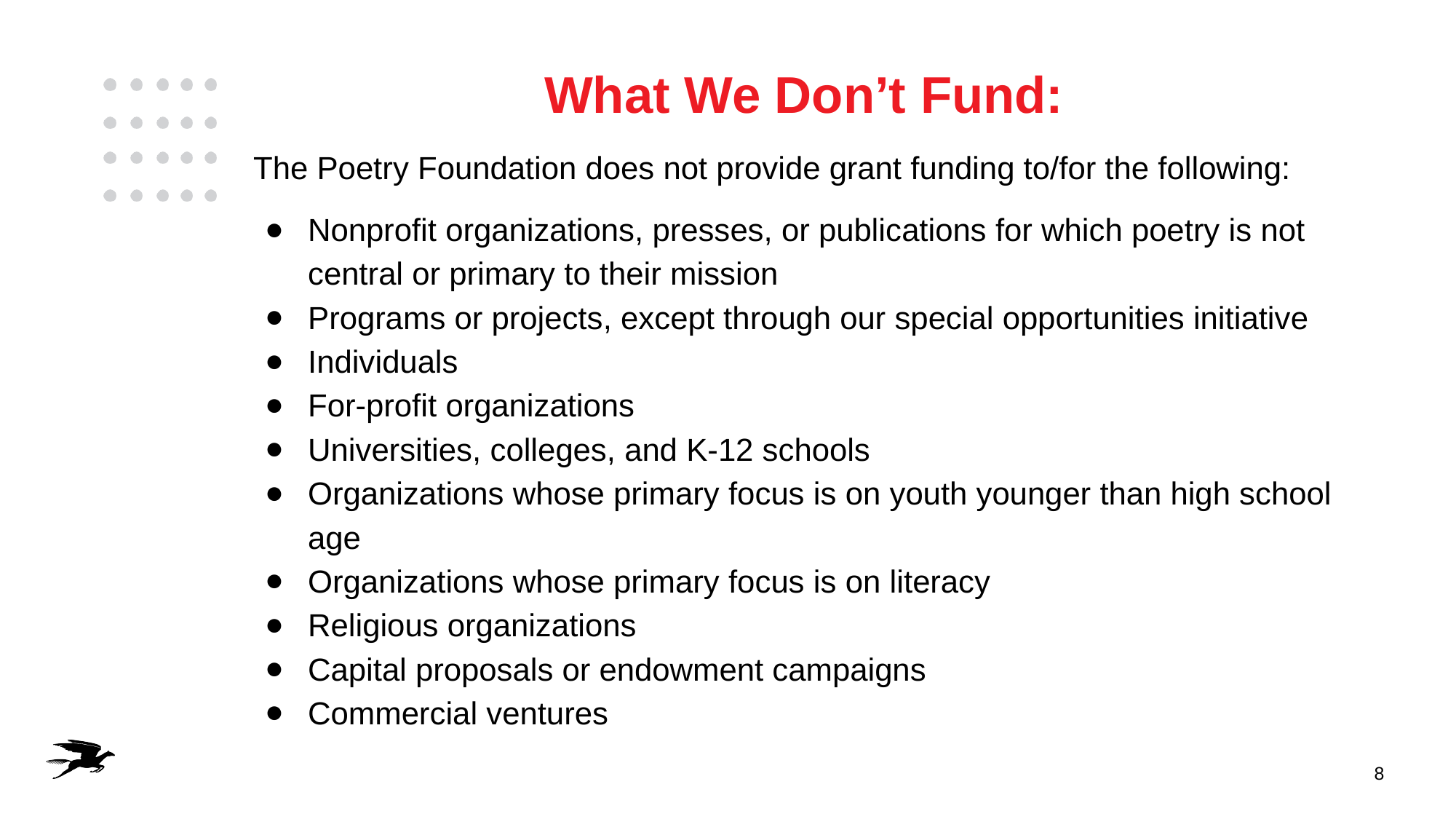

# What We Don’t Fund:
The Poetry Foundation does not provide grant funding to/for the following:
Nonprofit organizations, presses, or publications for which poetry is not central or primary to their mission
Programs or projects, except through our special opportunities initiative
Individuals
For-profit organizations
Universities, colleges, and K-12 schools
Organizations whose primary focus is on youth younger than high school age
Organizations whose primary focus is on literacy
Religious organizations
Capital proposals or endowment campaigns
Commercial ventures

8